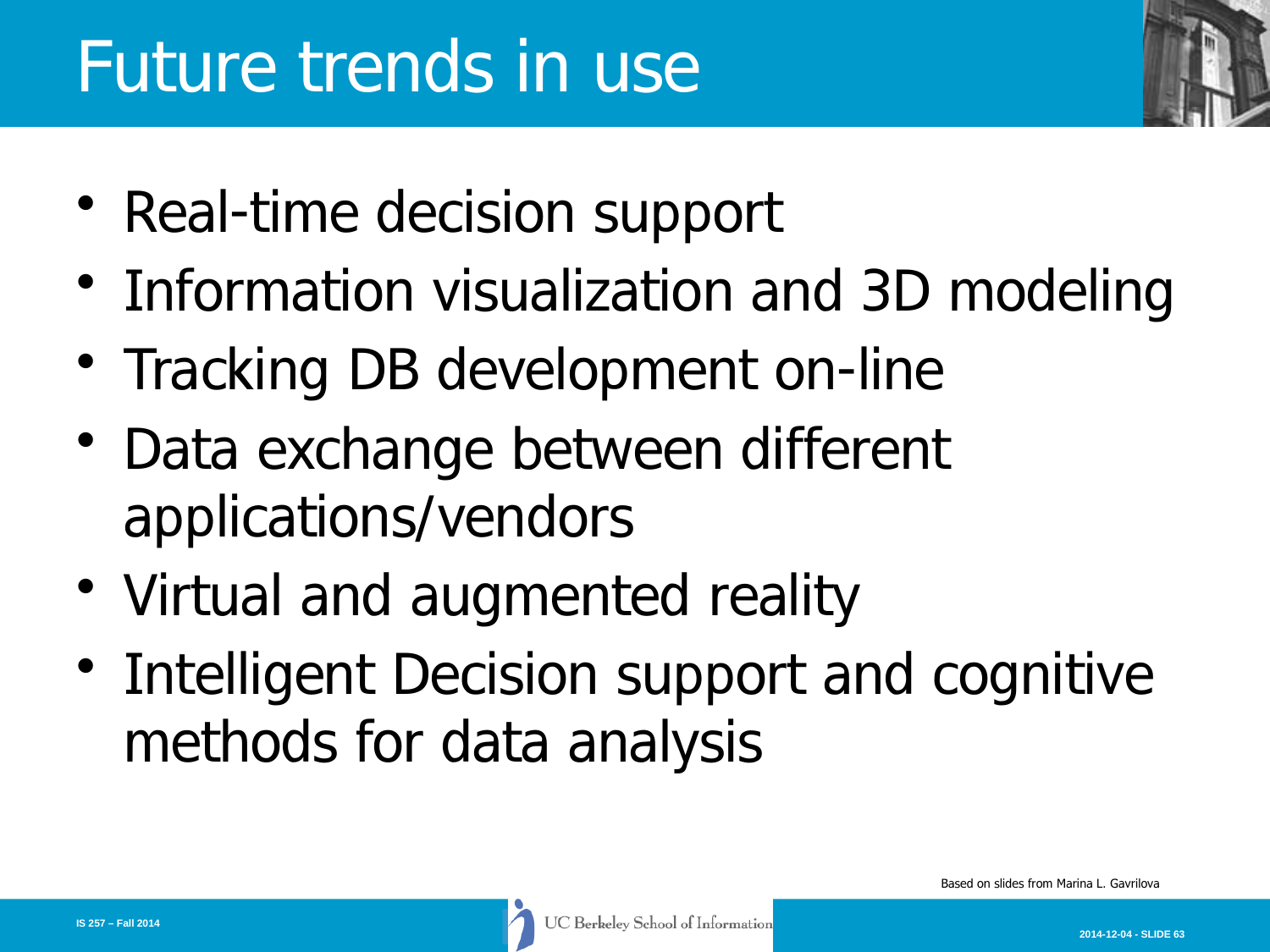

# Future trends in use
Real-time decision support
Information visualization and 3D modeling
Tracking DB development on-line
Data exchange between different applications/vendors
Virtual and augmented reality
Intelligent Decision support and cognitive methods for data analysis

Based on slides from Marina L. Gavrilova
IS 257 – Fall 2014